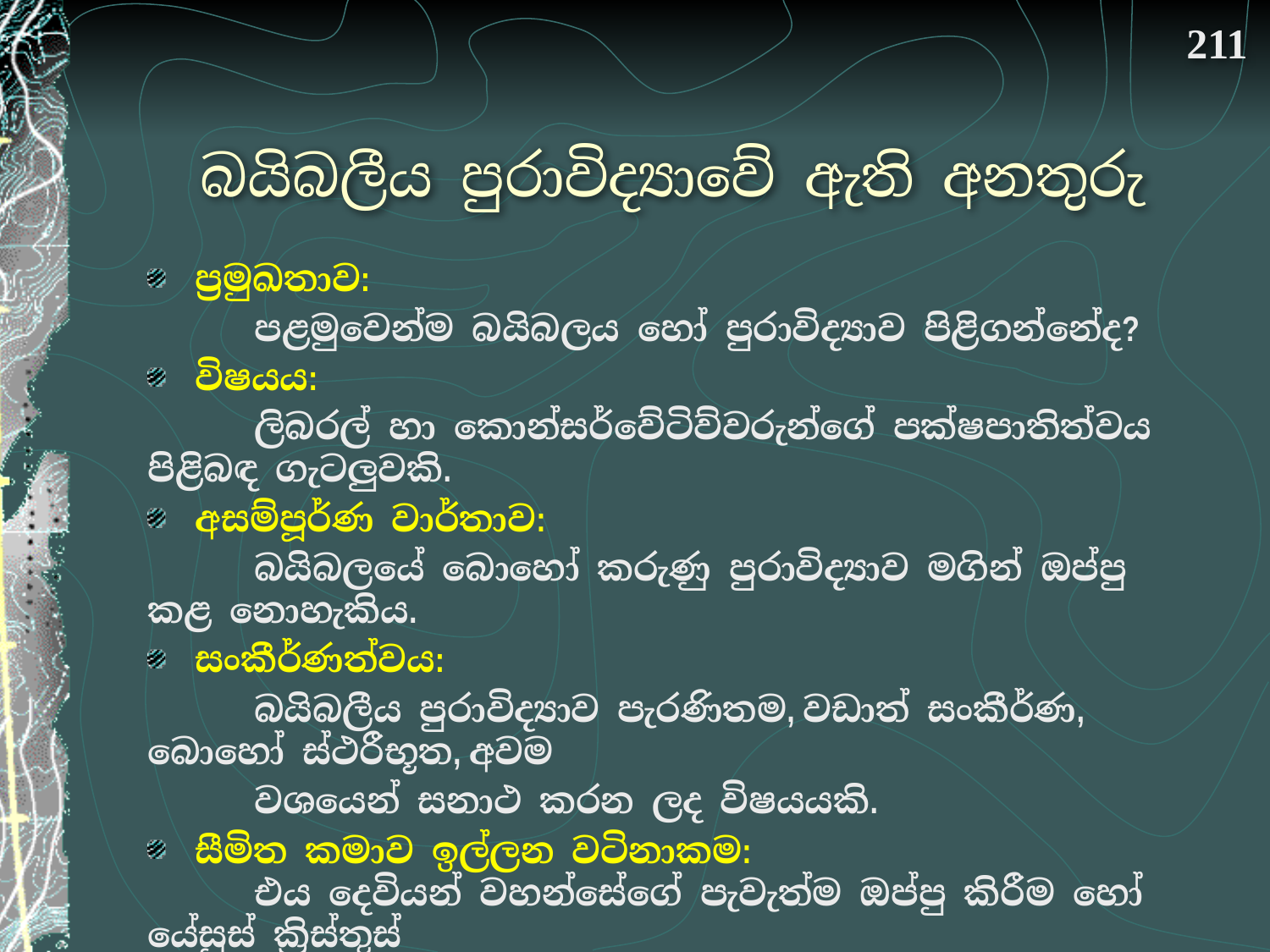

211
# බයිබලීය පුරාවිද්‍යාවේ ඇති අනතුරු
ප්‍රමුඛතාව:
      පළමුවෙන්ම බයිබලය හෝ පුරාවිද්‍යාව පිළිගන්නේද?
විෂයය:
      ලිබරල් හා කොන්සර්වේටිව්වරුන්ගේ පක්ෂපාතිත්වය පිළිබඳ ගැටලුවකි.
අසම්පූර්ණ වාර්තාව:
      බයිබලයේ බොහෝ කරුණු පුරාවිද්‍යාව මගින් ඔප්පු කළ නොහැකිය.
සංකීර්ණත්වය:
      බයිබලීය පුරාවිද්‍යාව පැරණිතම, වඩාත් සංකීර්ණ, බොහෝ ස්ථරීභූත, අවම
      වශයෙන් සනාථ කරන ලද විෂයයකි.
සීමිත කමාව ඉල්ලන වටිනාකම:
      එය දෙවියන් වහන්සේගේ පැවැත්ම ඔප්පු කිරීම හෝ යේසුස් ක්‍රිස්තුස්
      වහන්සේ  පිළිබඳ ඇති ඇදහිල්ල නිර්මාණය කිරීම  හෝ  කළ නොහැක.